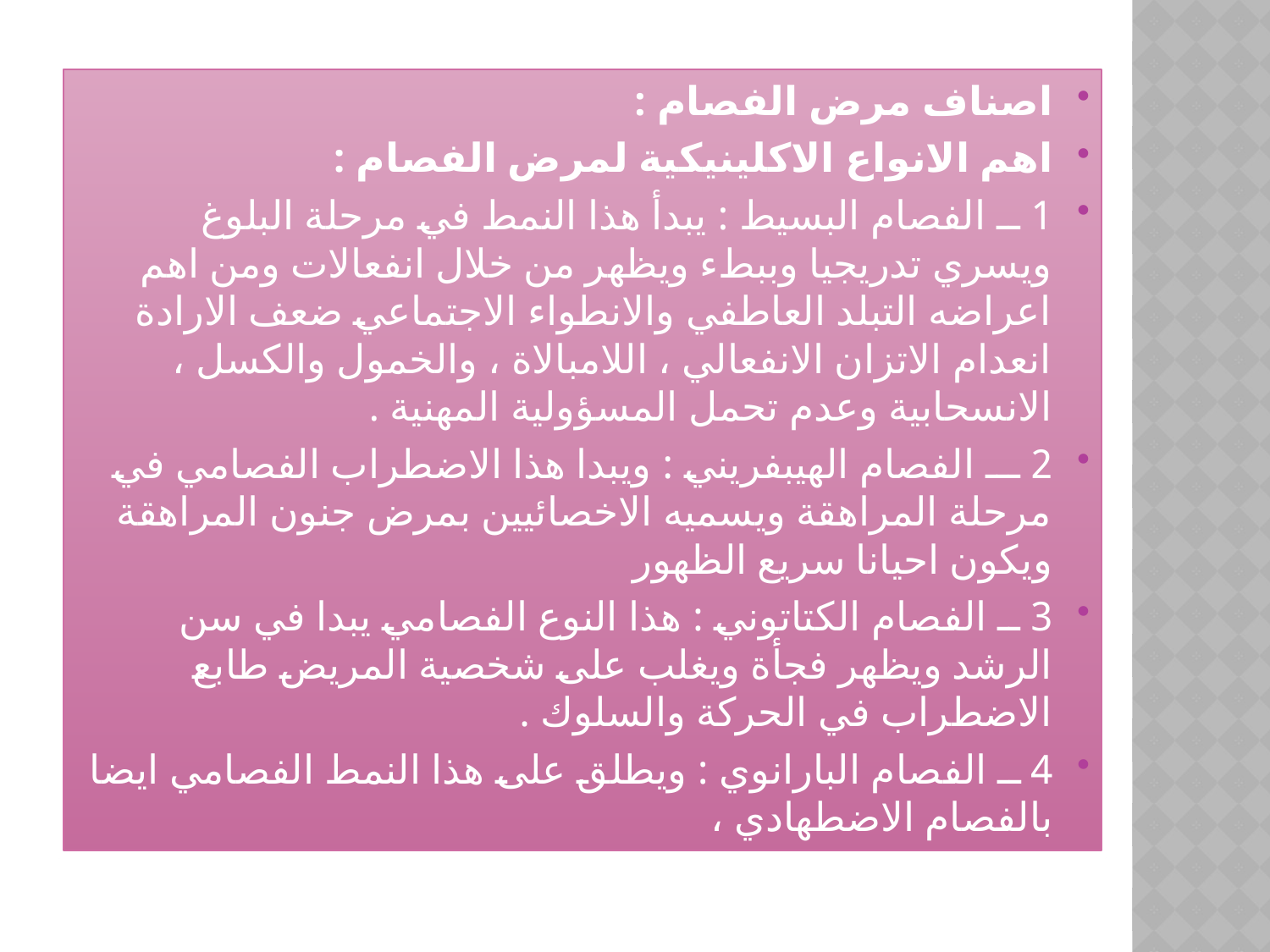

اصناف مرض الفصام :
اهم الانواع الاكلينيكية لمرض الفصام :
1 ــ الفصام البسيط : يبدأ هذا النمط في مرحلة البلوغ ويسري تدريجيا وببطء ويظهر من خلال انفعالات ومن اهم اعراضه التبلد العاطفي والانطواء الاجتماعي ضعف الارادة انعدام الاتزان الانفعالي ، اللامبالاة ، والخمول والكسل ، الانسحابية وعدم تحمل المسؤولية المهنية .
2 ـــ الفصام الهيبفريني : ويبدا هذا الاضطراب الفصامي في مرحلة المراهقة ويسميه الاخصائيين بمرض جنون المراهقة ويكون احيانا سريع الظهور
3 ــ الفصام الكتاتوني : هذا النوع الفصامي يبدا في سن الرشد ويظهر فجأة ويغلب على شخصية المريض طابع الاضطراب في الحركة والسلوك .
4 ــ الفصام البارانوي : ويطلق على هذا النمط الفصامي ايضا بالفصام الاضطهادي ،